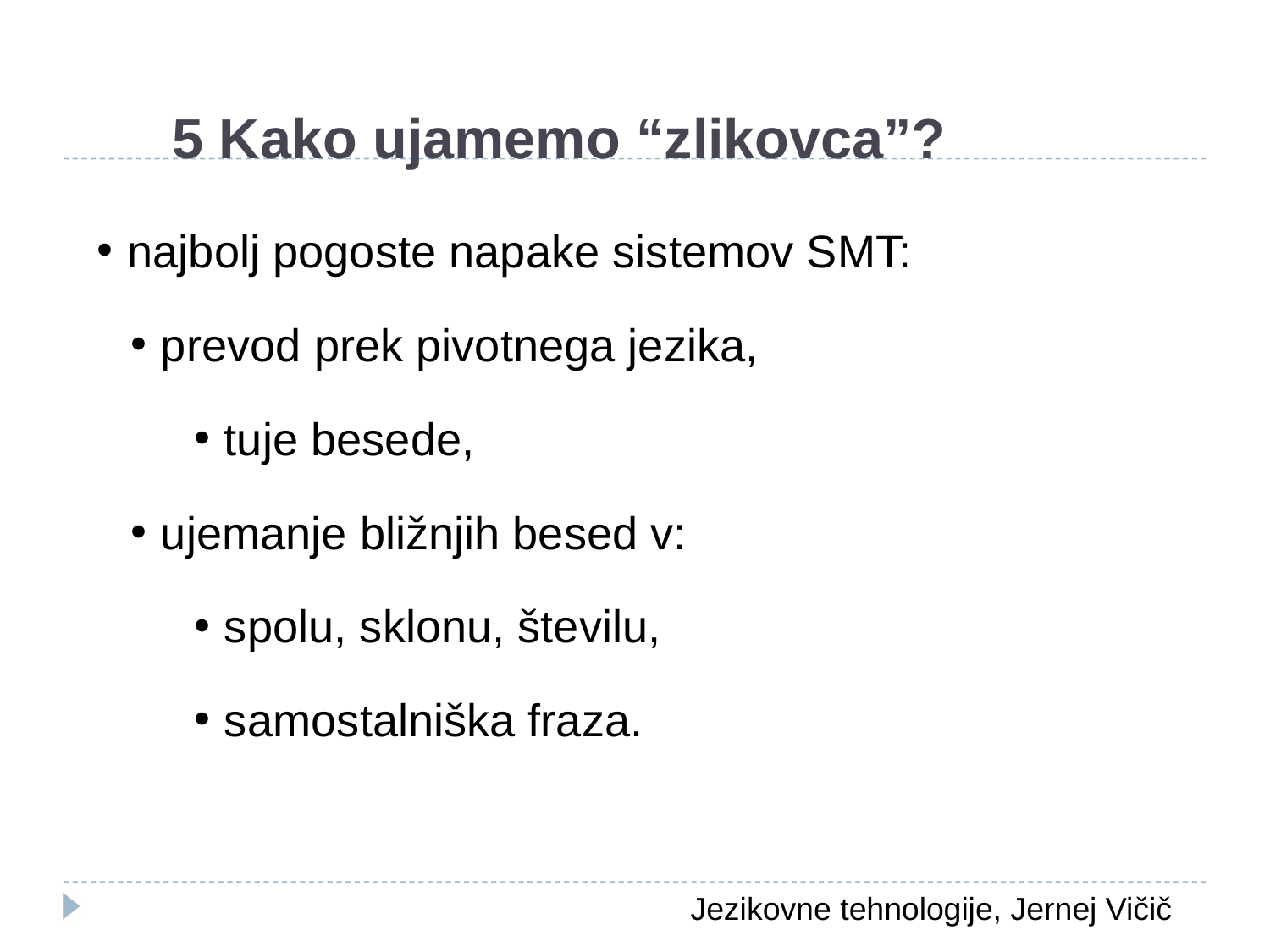

5 Kako ujamemo “zlikovca”?
najbolj pogoste napake sistemov SMT:
prevod prek pivotnega jezika,
tuje besede,
ujemanje bližnjih besed v:
spolu, sklonu, številu,
samostalniška fraza.